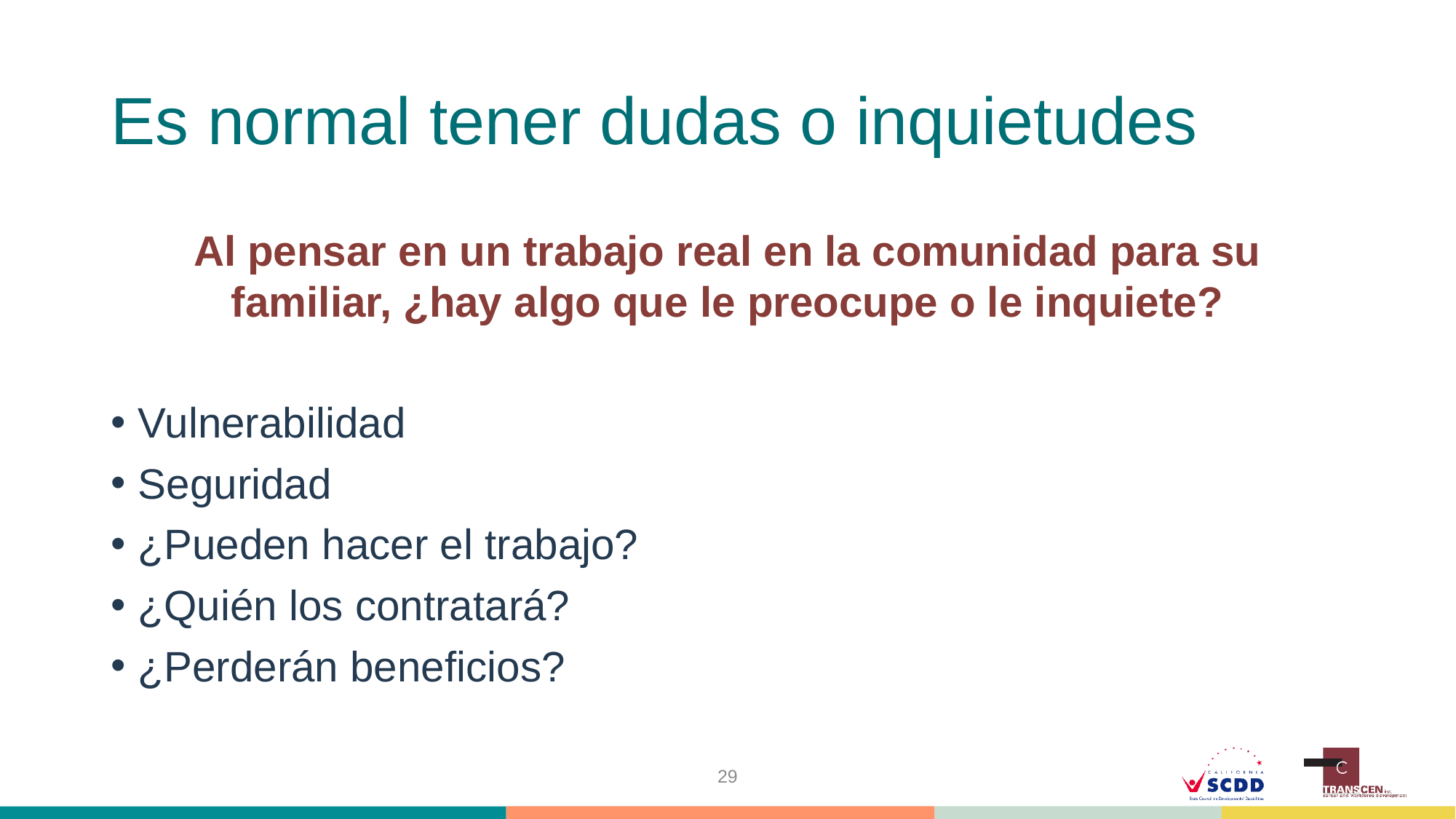

# Es normal tener dudas o inquietudes
Al pensar en un trabajo real en la comunidad para su familiar, ¿hay algo que le preocupe o le inquiete?

Vulnerabilidad
Seguridad
¿Pueden hacer el trabajo?
¿Quién los contratará?
¿Perderán beneficios?
29